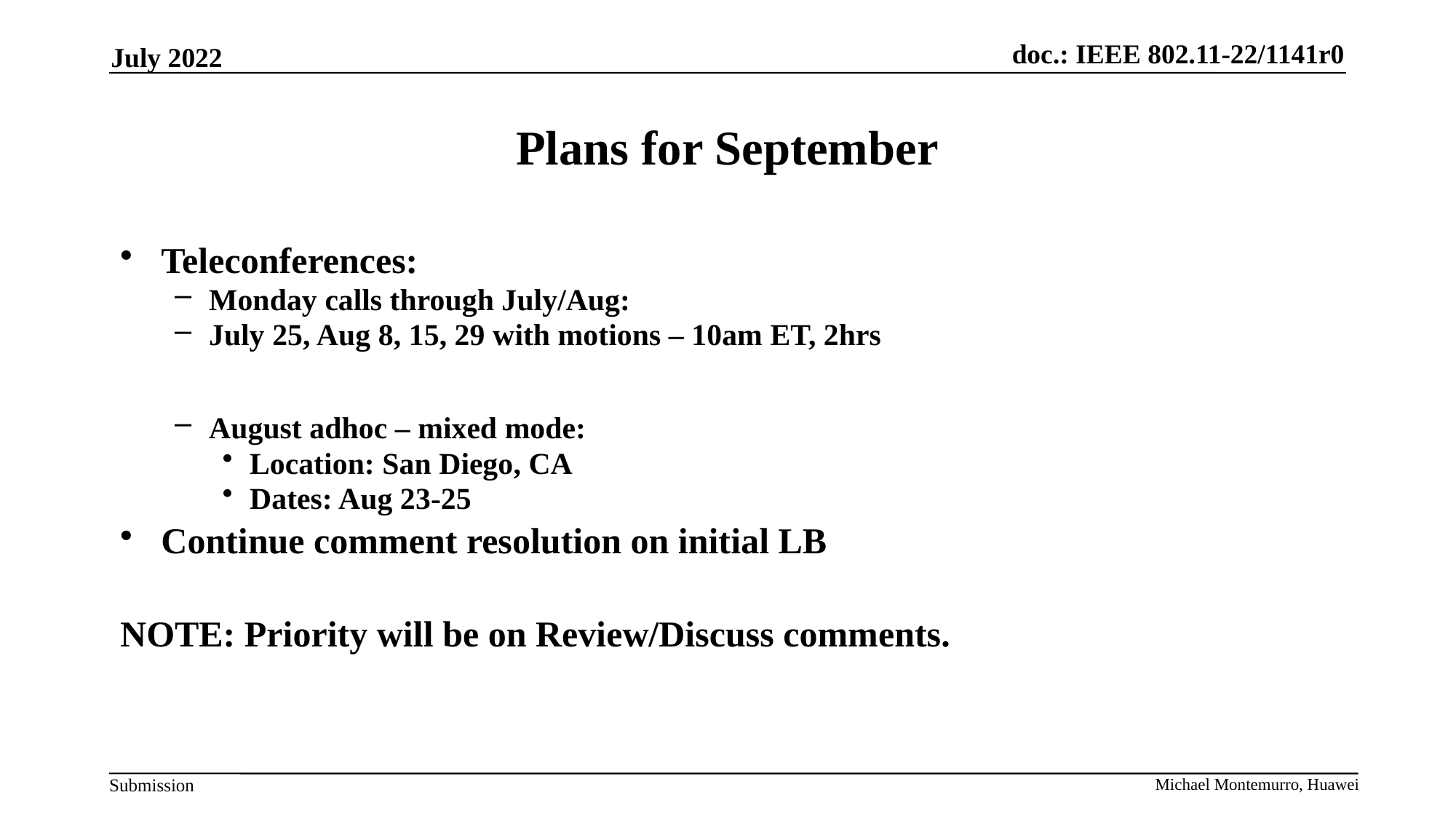

July 2022
# Plans for September
Teleconferences:
Monday calls through July/Aug:
July 25, Aug 8, 15, 29 with motions – 10am ET, 2hrs

August adhoc – mixed mode:
Location: San Diego, CA
Dates: Aug 23-25
Continue comment resolution on initial LB

NOTE: Priority will be on Review/Discuss comments.
Michael Montemurro, Huawei